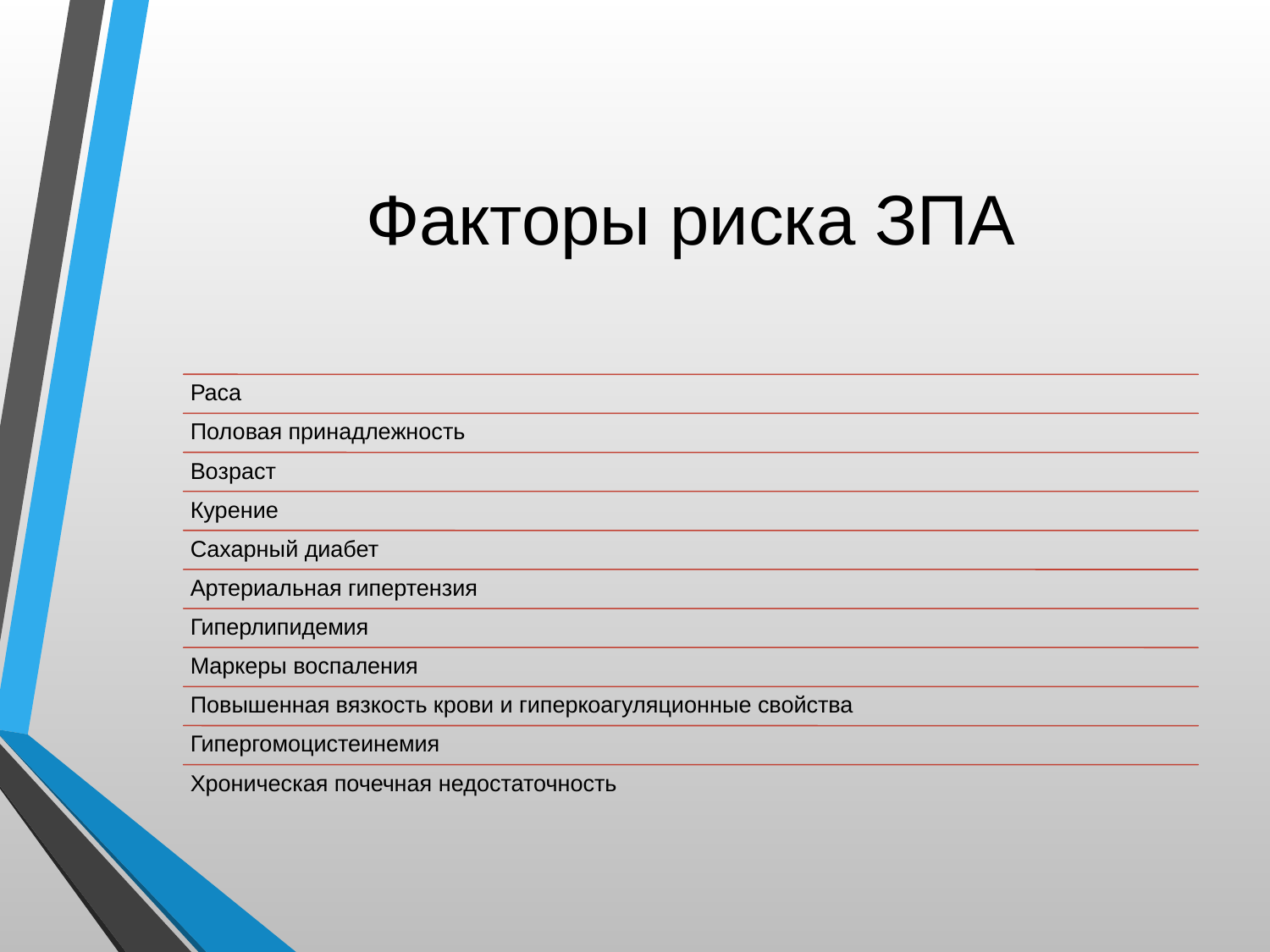

# Факторы риска ЗПА
Раса
Половая принадлежность
Возраст
Курение
Сахарный диабет
Артериальная гипертензия
Гиперлипидемия
Маркеры воспаления
Повышенная вязкость крови и гиперкоагуляционные свойства
Гипергомоцистеинемия
Хроническая почечная недостаточность